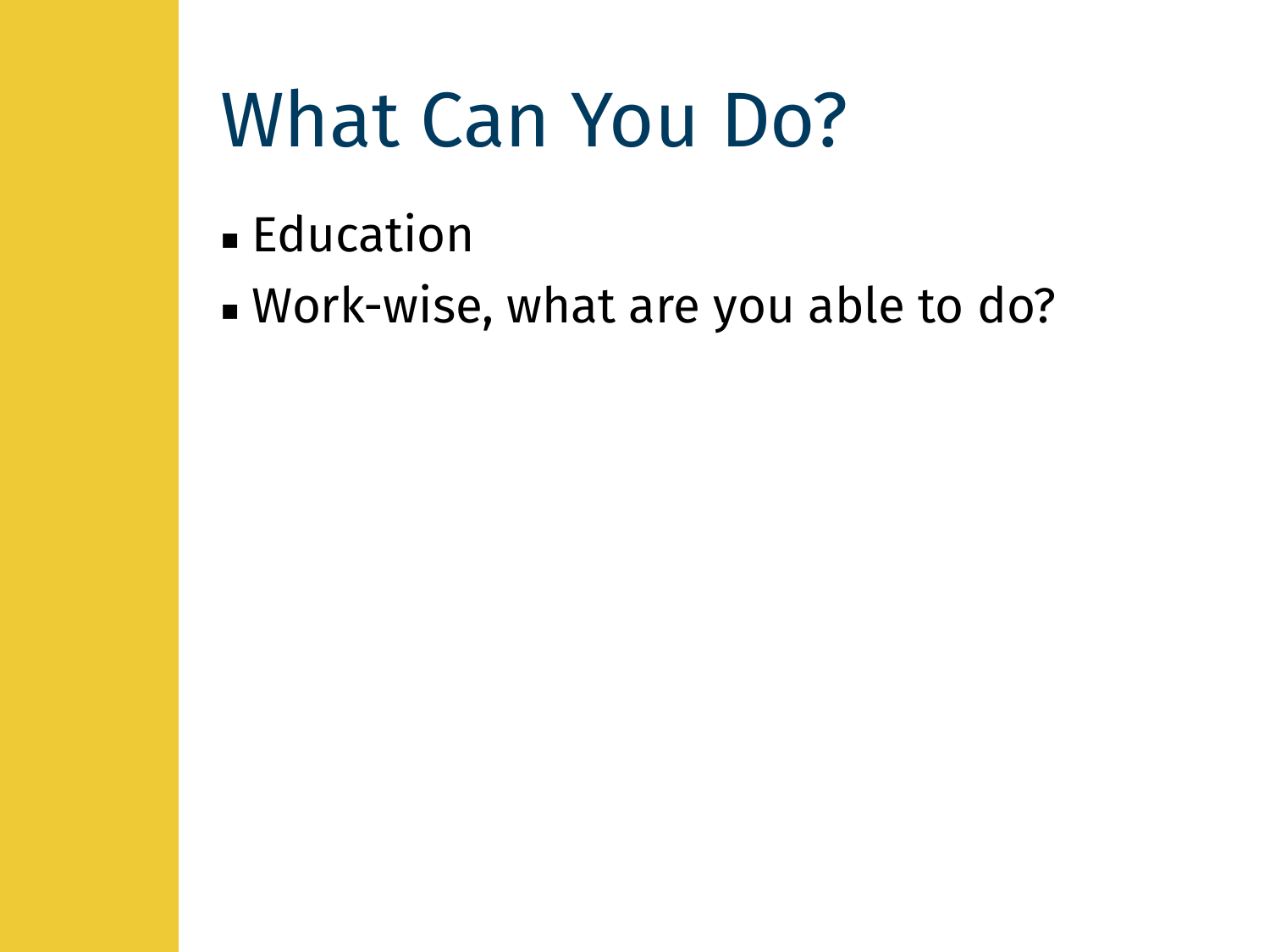

# What Can You Do?
Education
Work-wise, what are you able to do?